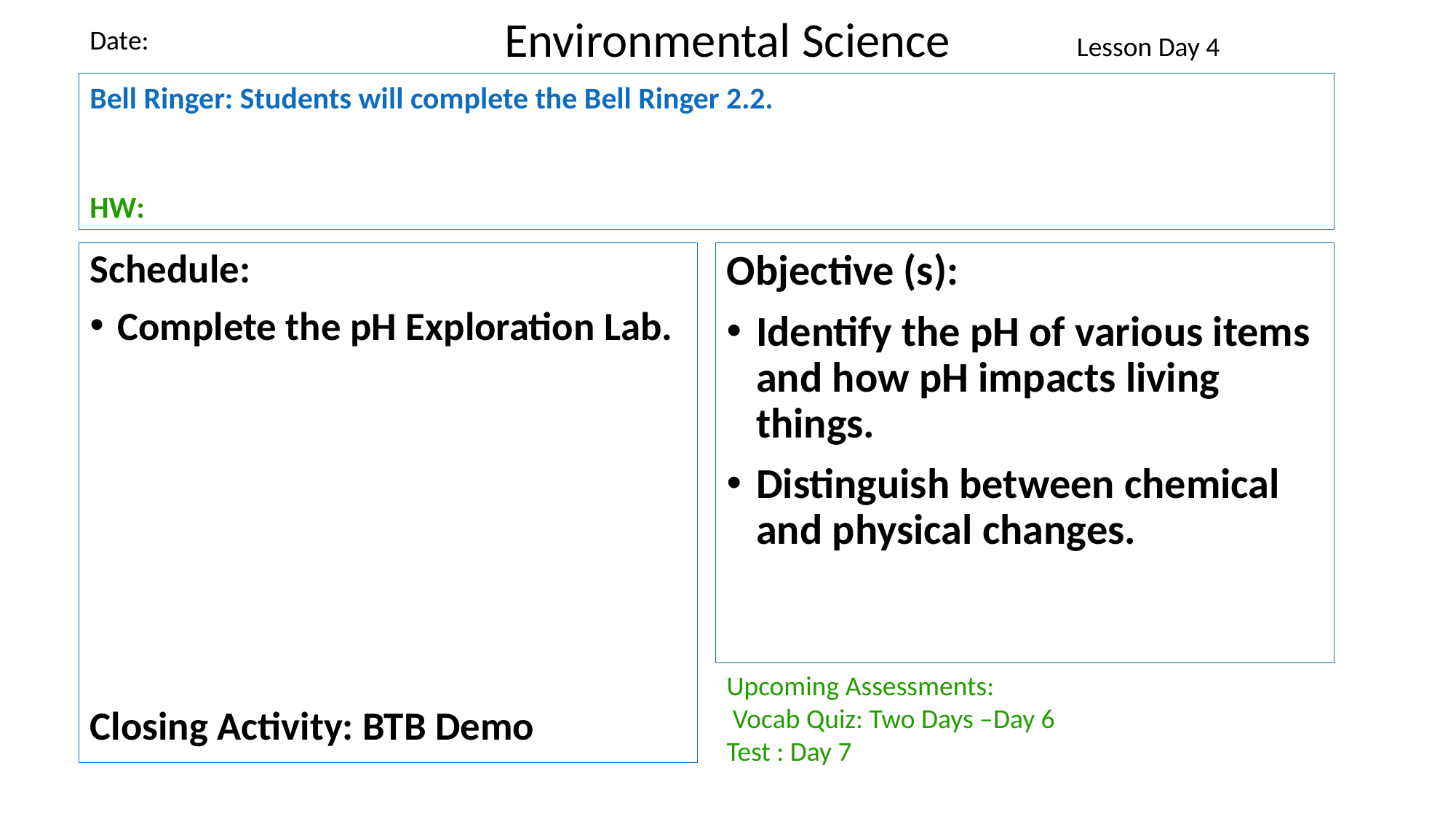

Environmental Science
Date:
Lesson Day 4
Bell Ringer: Students will complete the Bell Ringer 2.2.

HW:
Schedule:
Complete the pH Exploration Lab.

Closing Activity: BTB Demo
Objective (s):
Identify the pH of various items and how pH impacts living things.
Distinguish between chemical and physical changes.

Upcoming Assessments:
 Vocab Quiz: Two Days –Day 6
Test : Day 7